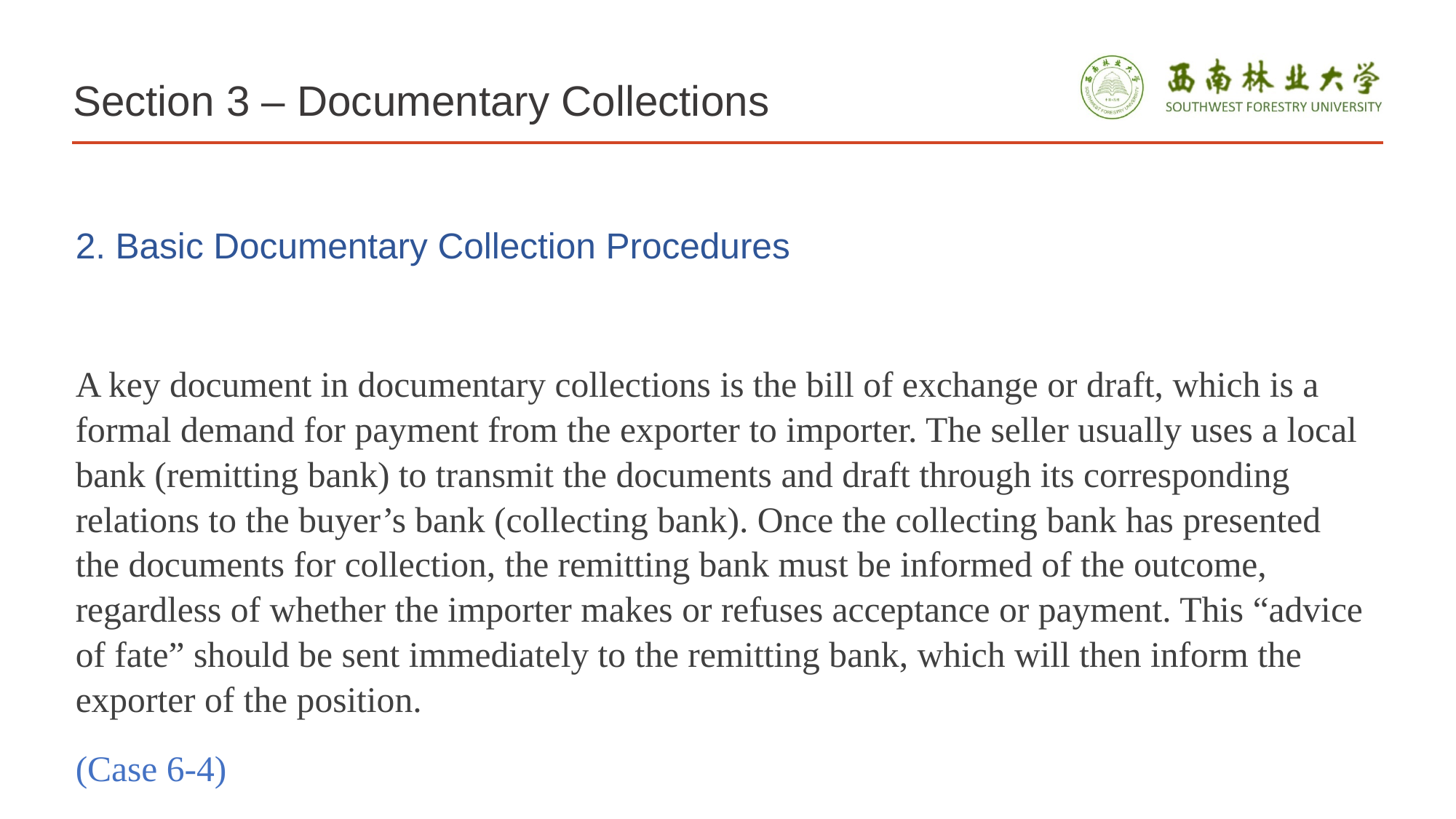

# Section 3 – Documentary Collections

2. Basic Documentary Collection Procedures

A key document in documentary collections is the bill of exchange or draft, which is a formal demand for payment from the exporter to importer. The seller usually uses a local bank (remitting bank) to transmit the documents and draft through its corresponding relations to the buyer’s bank (collecting bank). Once the collecting bank has presented the documents for collection, the remitting bank must be informed of the outcome, regardless of whether the importer makes or refuses acceptance or payment. This “advice of fate” should be sent immediately to the remitting bank, which will then inform the exporter of the position.
(Case 6-4)